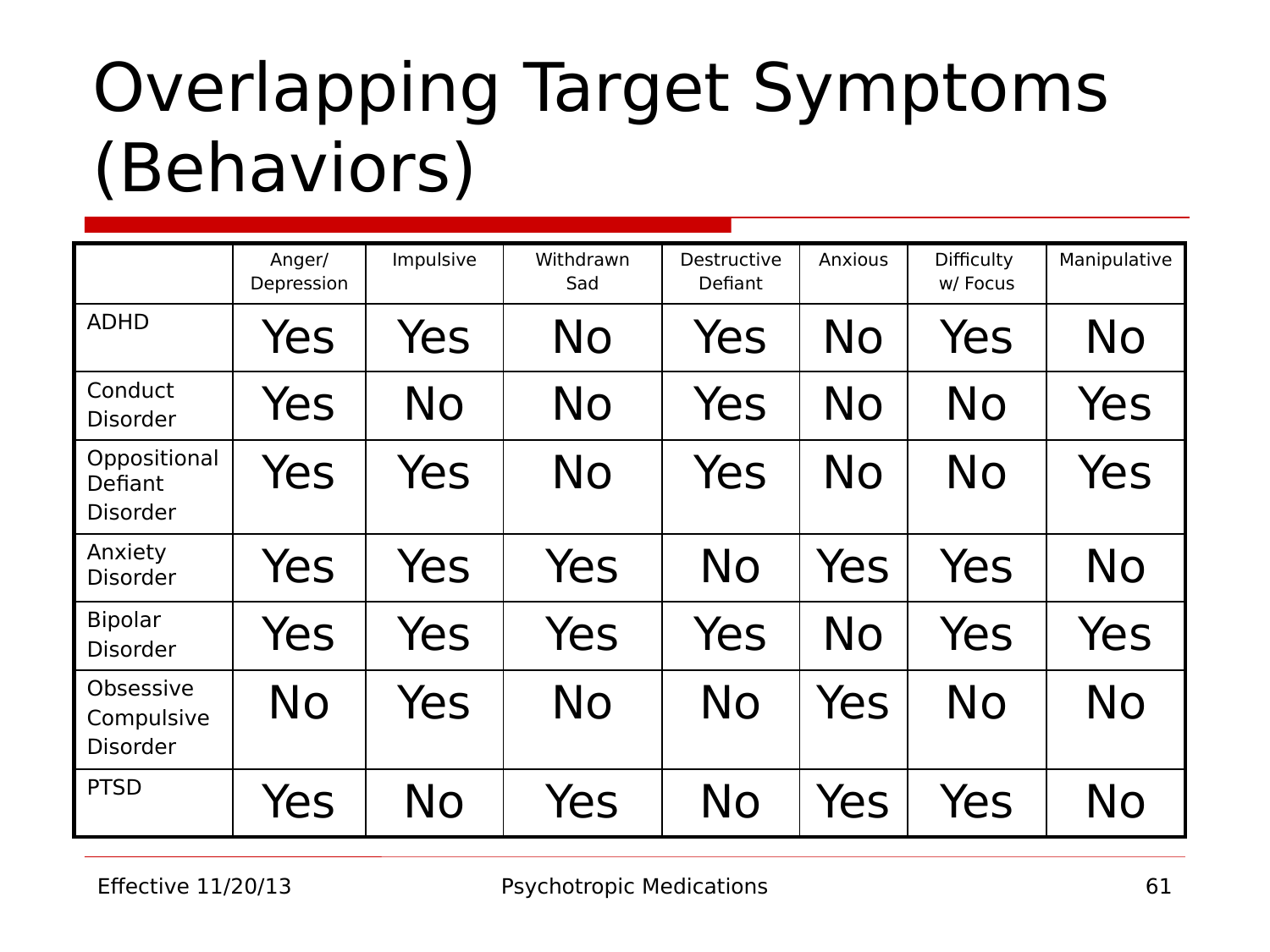

# Overlapping Target Symptoms (Behaviors)
|  | Anger/ Depression | Impulsive | Withdrawn Sad | Destructive Defiant | Anxious | Difficulty w/ Focus | Manipulative |
| --- | --- | --- | --- | --- | --- | --- | --- |
| ADHD | Yes | Yes | No | Yes | No | Yes | No |
| Conduct Disorder | Yes | No | No | Yes | No | No | Yes |
| Oppositional Defiant Disorder | Yes | Yes | No | Yes | No | No | Yes |
| Anxiety Disorder | Yes | Yes | Yes | No | Yes | Yes | No |
| Bipolar Disorder | Yes | Yes | Yes | Yes | No | Yes | Yes |
| Obsessive Compulsive Disorder | No | Yes | No | No | Yes | No | No |
| PTSD | Yes | No | Yes | No | Yes | Yes | No |
Effective 11/20/13
Psychotropic Medications
61